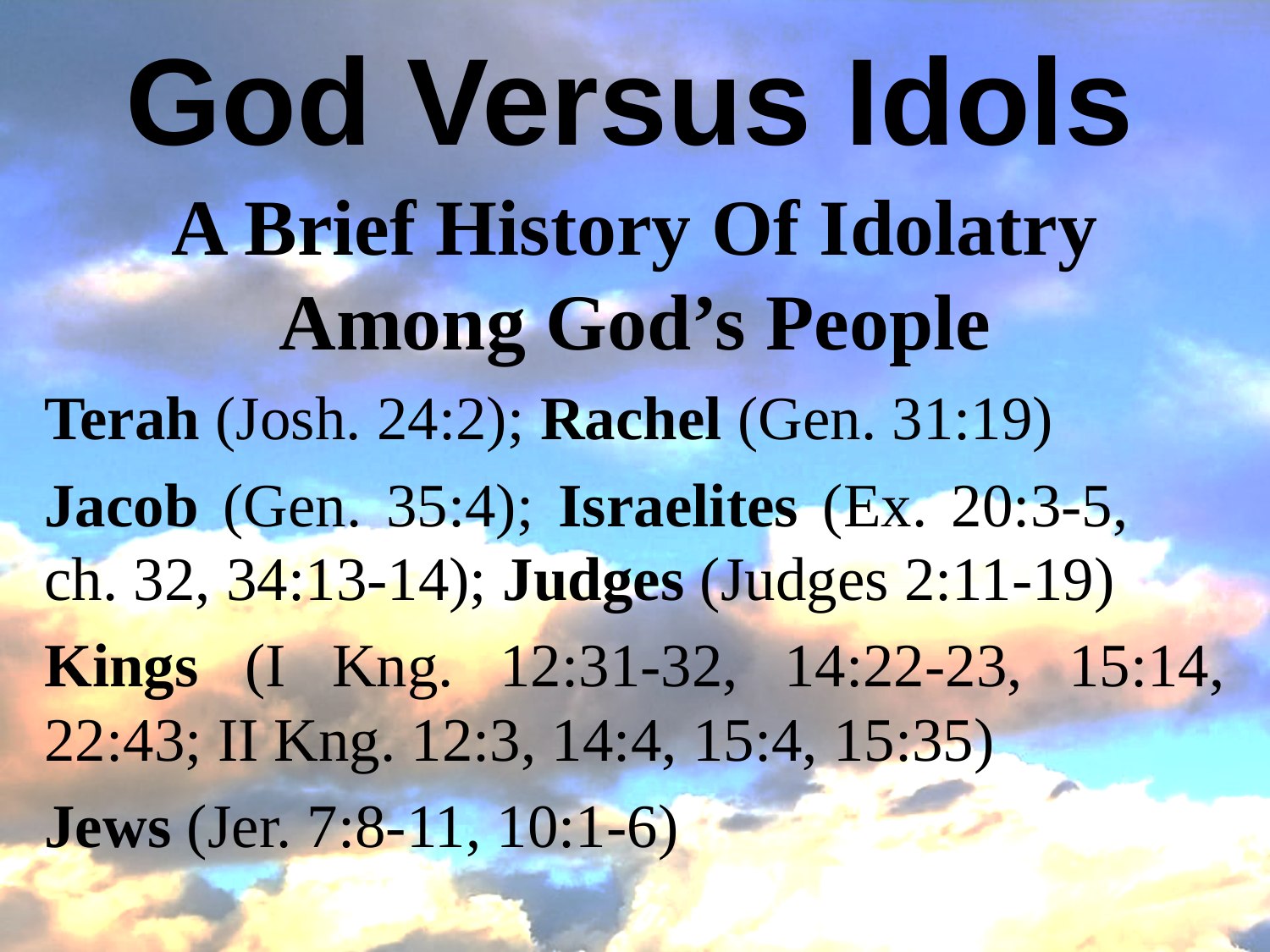

# God Versus Idols
A Brief History Of Idolatry Among God’s People
Terah (Josh. 24:2); Rachel (Gen. 31:19)
Jacob (Gen. 35:4); Israelites (Ex. 20:3-5,     ch. 32, 34:13-14); Judges (Judges 2:11-19)
Kings (I Kng. 12:31-32, 14:22-23, 15:14, 22:43; II Kng. 12:3, 14:4, 15:4, 15:35)
Jews (Jer. 7:8-11, 10:1-6)